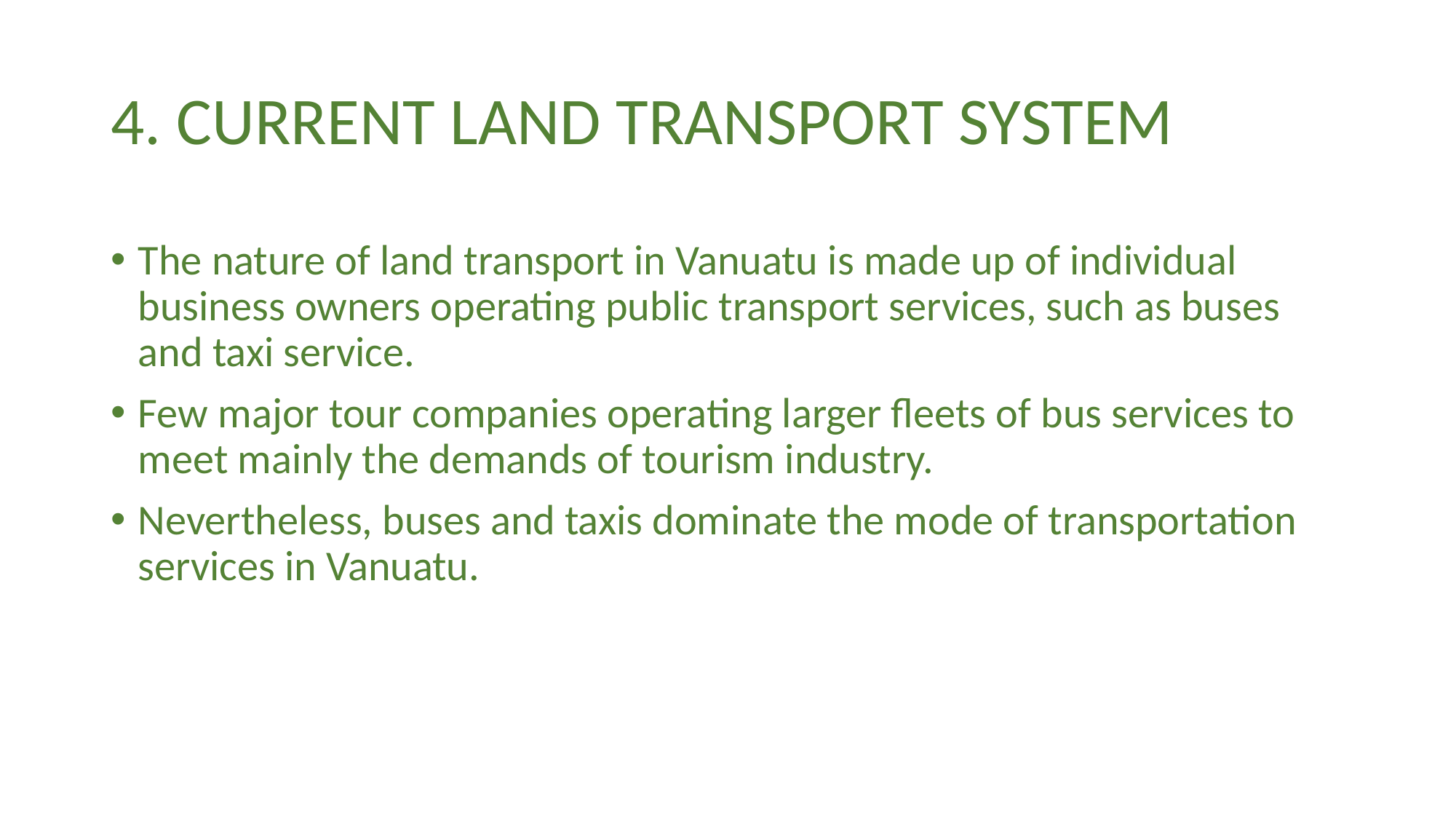

# 4. CURRENT LAND TRANSPORT SYSTEM
The nature of land transport in Vanuatu is made up of individual business owners operating public transport services, such as buses and taxi service.
Few major tour companies operating larger fleets of bus services to meet mainly the demands of tourism industry.
Nevertheless, buses and taxis dominate the mode of transportation services in Vanuatu.